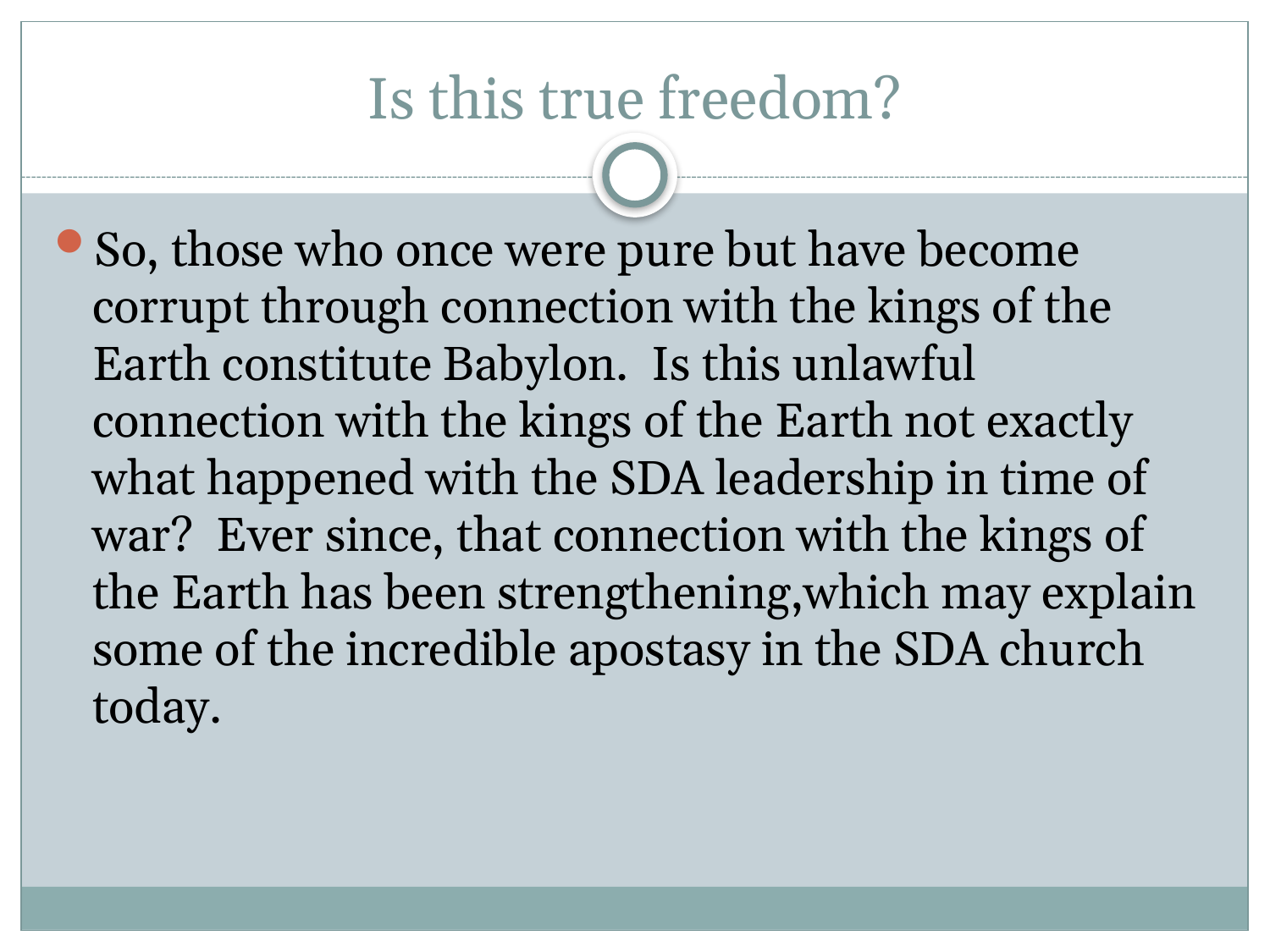

# Is this true freedom?
So, those who once were pure but have become corrupt through connection with the kings of the Earth constitute Babylon.  Is this unlawful connection with the kings of the Earth not exactly what happened with the SDA leadership in time of war?  Ever since, that connection with the kings of the Earth has been strengthening,which may explain some of the incredible apostasy in the SDA church today.